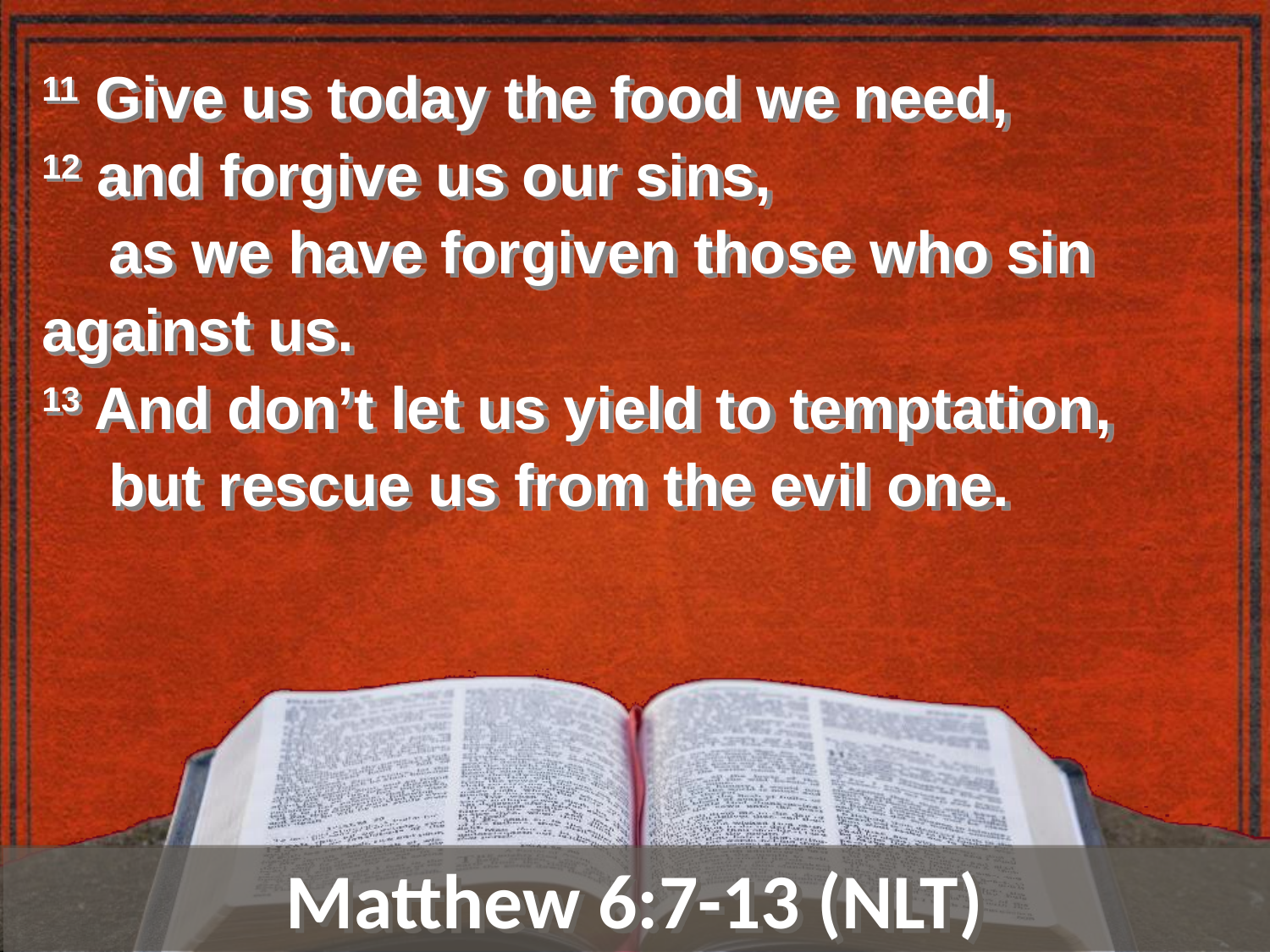

11 Give us today the food we need,
12 and forgive us our sins,
    as we have forgiven those who sin against us.
13 And don’t let us yield to temptation,
    but rescue us from the evil one.
Matthew 6:7-13 (NLT)